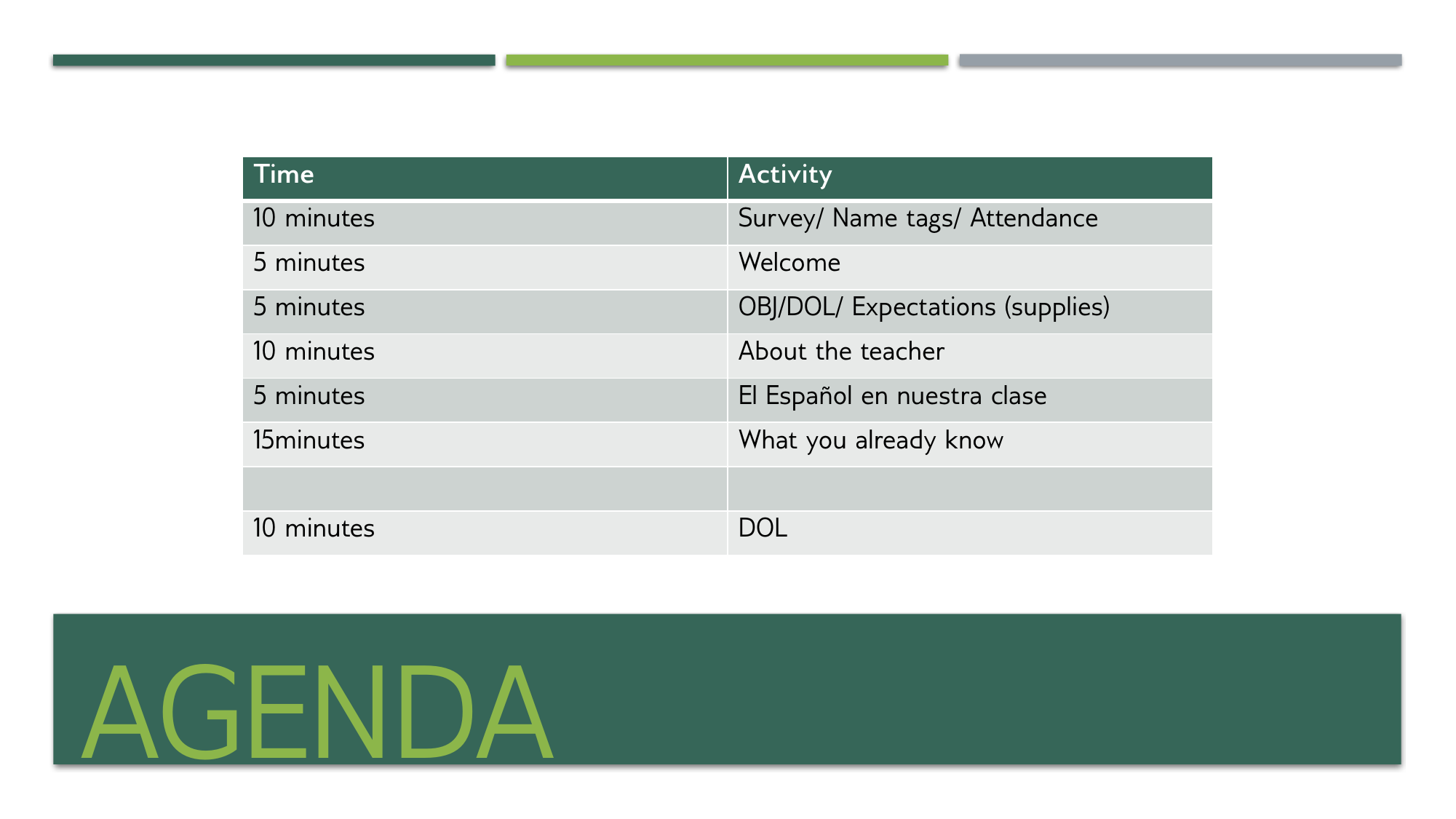

| Time | Activity |
| --- | --- |
| 10 minutes | Survey/ Name tags/ Attendance |
| 5 minutes | Welcome |
| 5 minutes | OBJ/DOL/ Expectations (supplies) |
| 10 minutes | About the teacher |
| 5 minutes | El Español en nuestra clase |
| 15minutes | What you already know |
|  |  |
| 10 minutes | DOL |
AGENDA